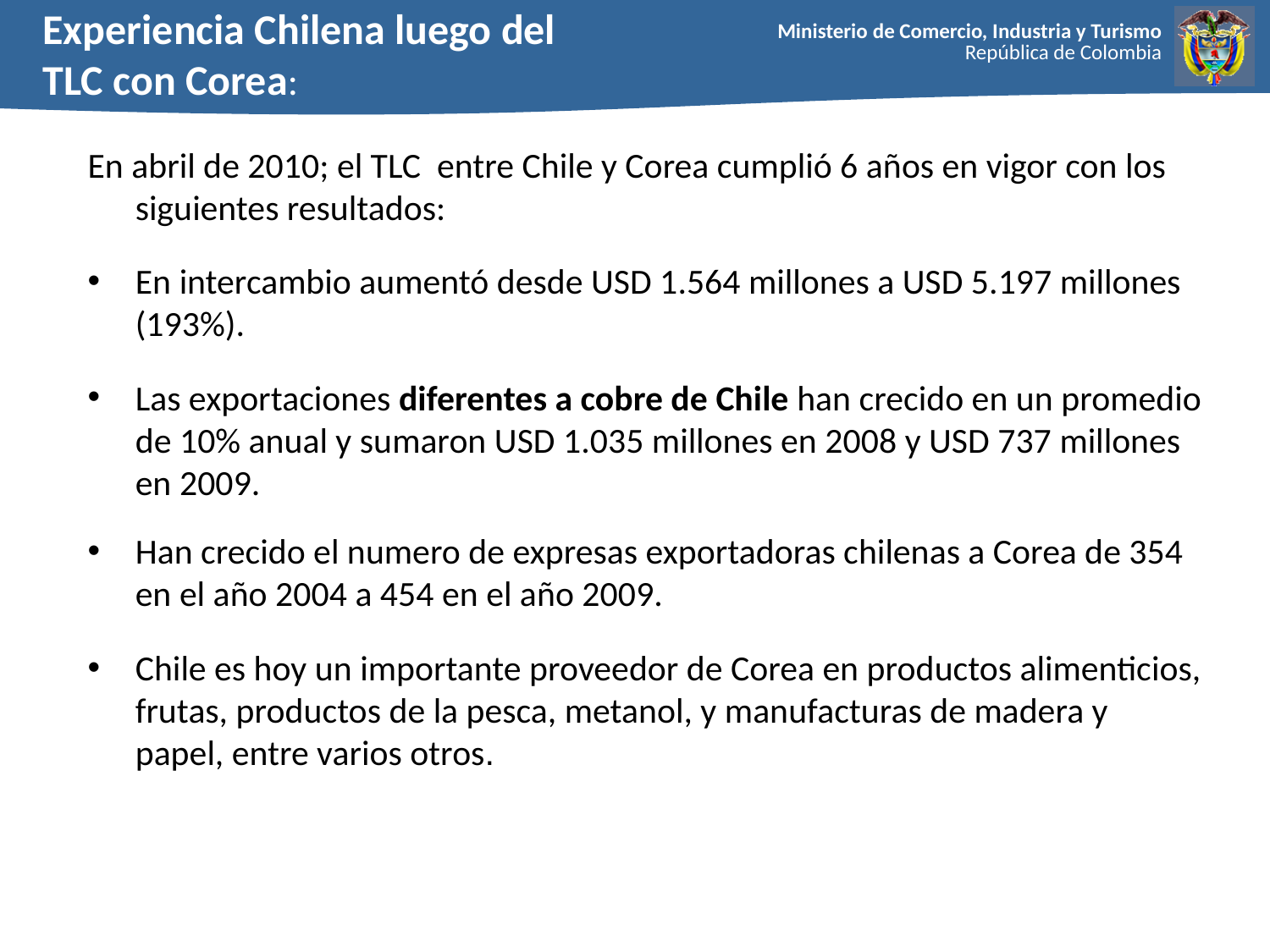

# Experiencia Chilena luego del TLC con Corea:
En abril de 2010; el TLC  entre Chile y Corea cumplió 6 años en vigor con los siguientes resultados:

En intercambio aumentó desde USD 1.564 millones a USD 5.197 millones (193%).

Las exportaciones diferentes a cobre de Chile han crecido en un promedio de 10% anual y sumaron USD 1.035 millones en 2008 y USD 737 millones en 2009.

Han crecido el numero de expresas exportadoras chilenas a Corea de 354 en el año 2004 a 454 en el año 2009.

Chile es hoy un importante proveedor de Corea en productos alimenticios, frutas, productos de la pesca, metanol, y manufacturas de madera y papel, entre varios otros.